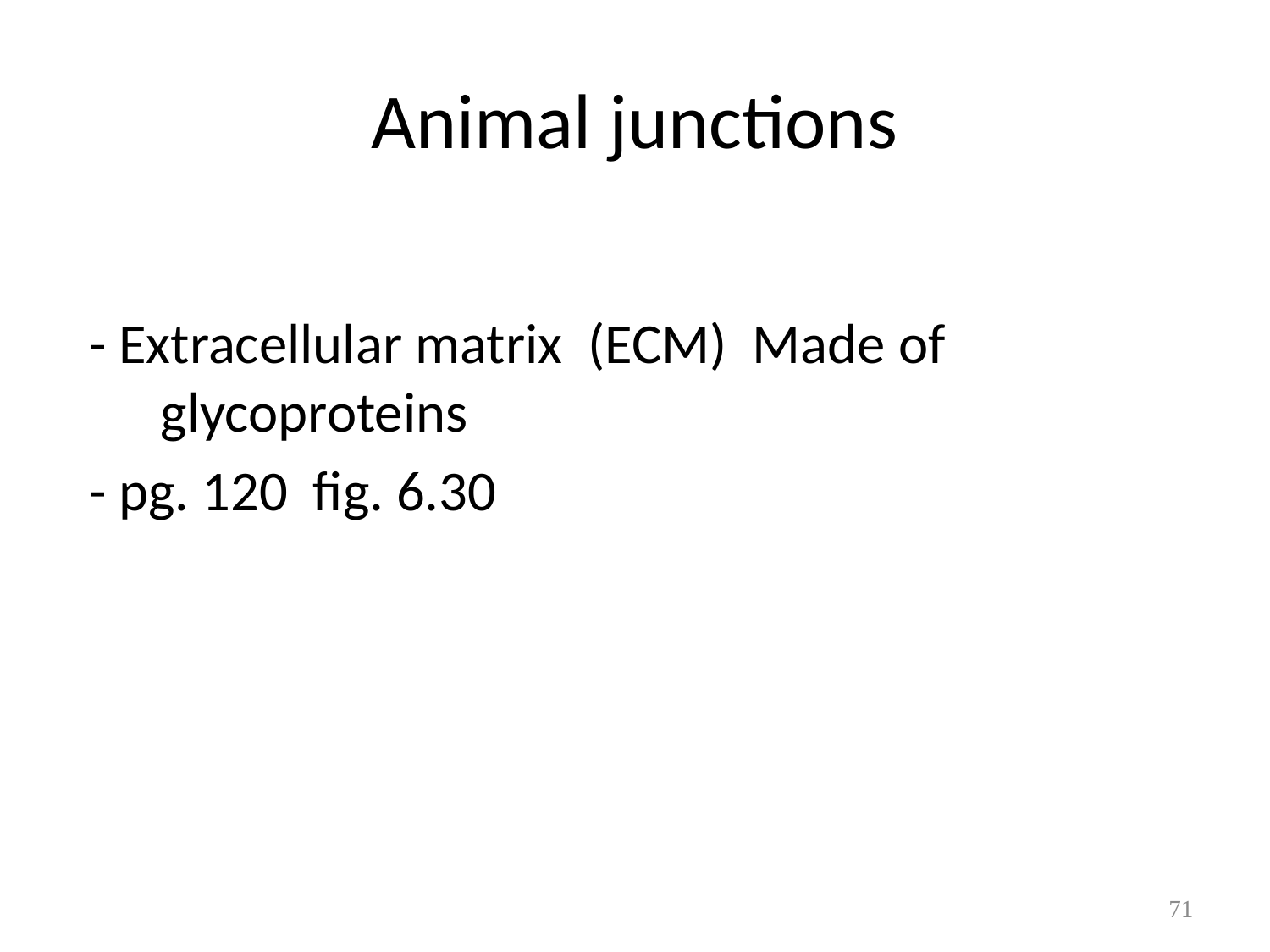

# Animal junctions

 - Extracellular matrix  (ECM)  Made of glycoproteins
 - pg. 120  fig. 6.30

71